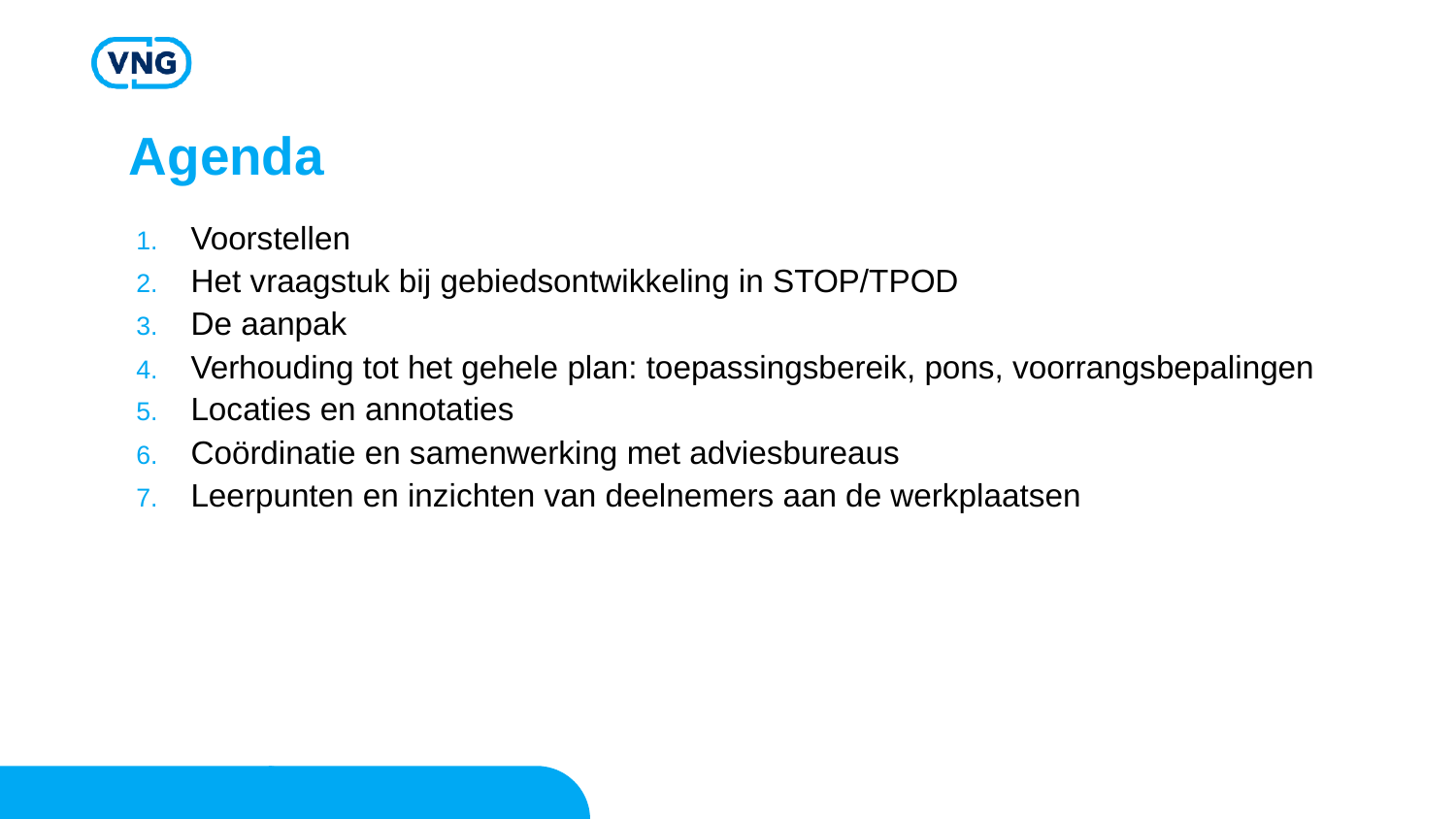

# Agenda
Voorstellen
Het vraagstuk bij gebiedsontwikkeling in STOP/TPOD
De aanpak
Verhouding tot het gehele plan: toepassingsbereik, pons, voorrangsbepalingen
Locaties en annotaties
Coördinatie en samenwerking met adviesbureaus
Leerpunten en inzichten van deelnemers aan de werkplaatsen